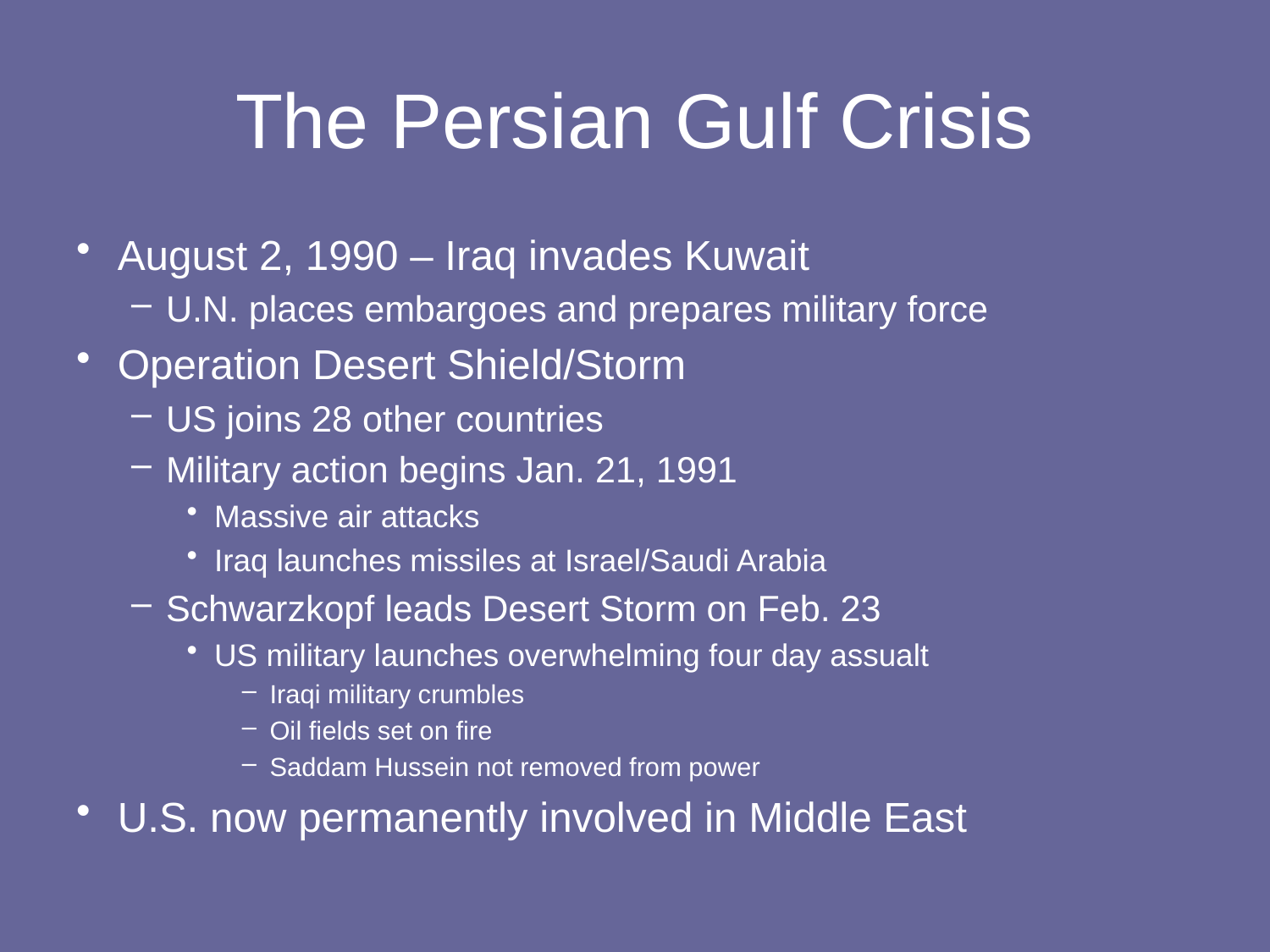

# The Persian Gulf Crisis
August 2, 1990 – Iraq invades Kuwait
U.N. places embargoes and prepares military force
Operation Desert Shield/Storm
US joins 28 other countries
Military action begins Jan. 21, 1991
Massive air attacks
Iraq launches missiles at Israel/Saudi Arabia
Schwarzkopf leads Desert Storm on Feb. 23
US military launches overwhelming four day assualt
Iraqi military crumbles
Oil fields set on fire
Saddam Hussein not removed from power
U.S. now permanently involved in Middle East